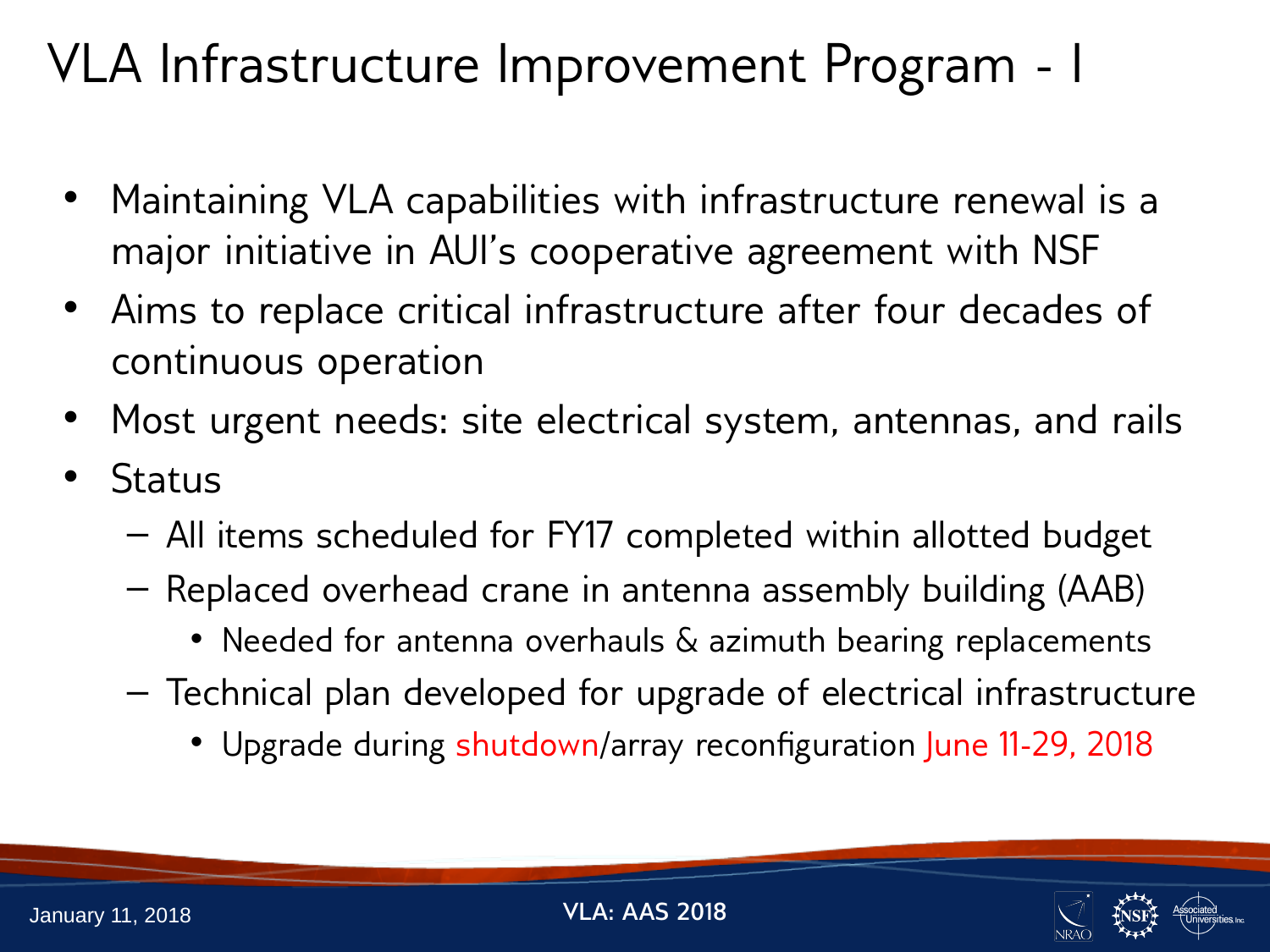

VLA Infrastructure Improvement Program - I

Maintaining VLA capabilities with infrastructure renewal is a major initiative in AUI’s cooperative agreement with NSF
Aims to replace critical infrastructure after four decades of continuous operation
Most urgent needs: site electrical system, antennas, and rails
Status
All items scheduled for FY17 completed within allotted budget
Replaced overhead crane in antenna assembly building (AAB)
Needed for antenna overhauls & azimuth bearing replacements
Technical plan developed for upgrade of electrical infrastructure
Upgrade during shutdown/array reconfiguration June 11-29, 2018